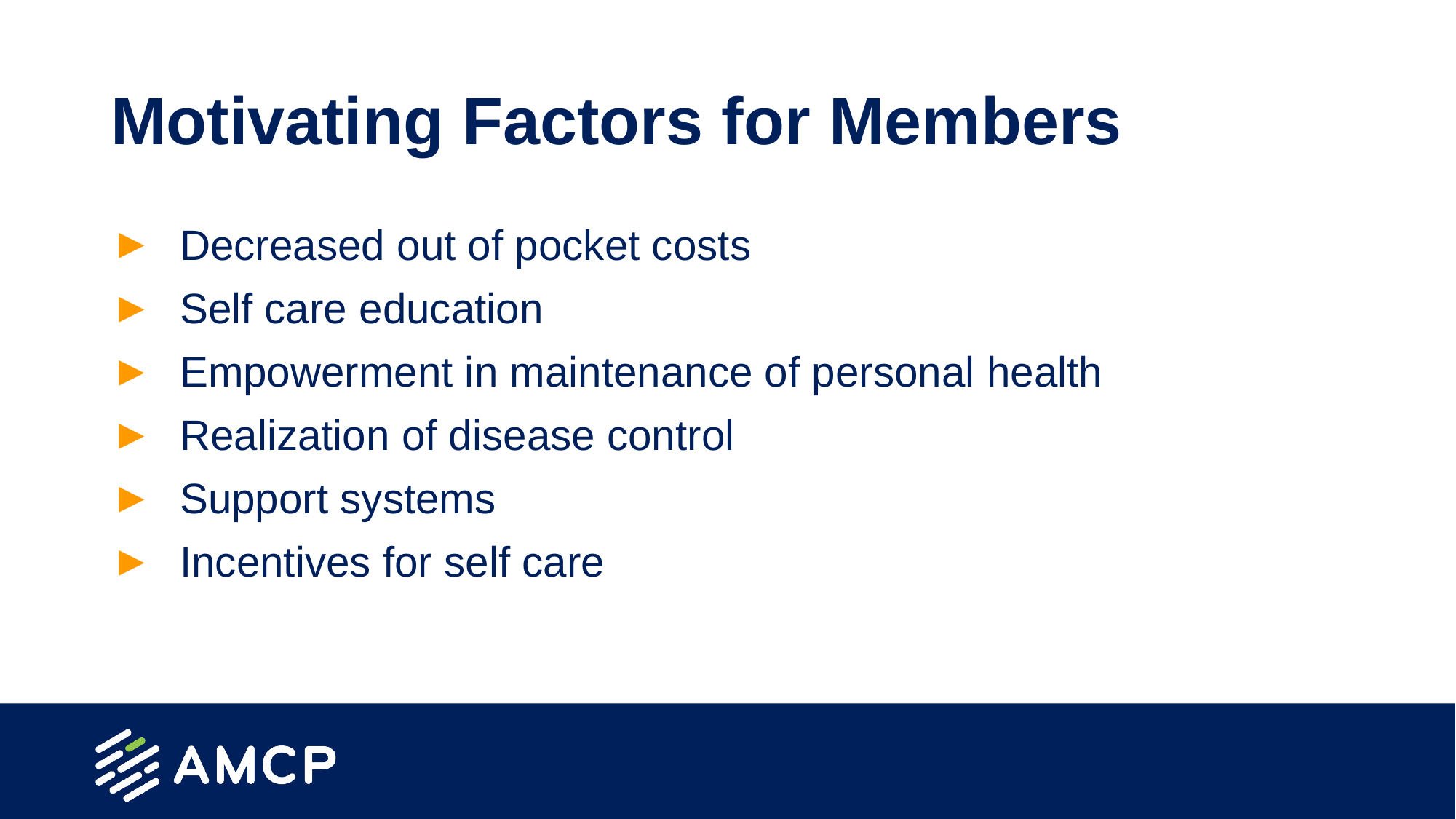

# Motivating Factors for Members
Decreased out of pocket costs
Self care education
Empowerment in maintenance of personal health
Realization of disease control
Support systems
Incentives for self care